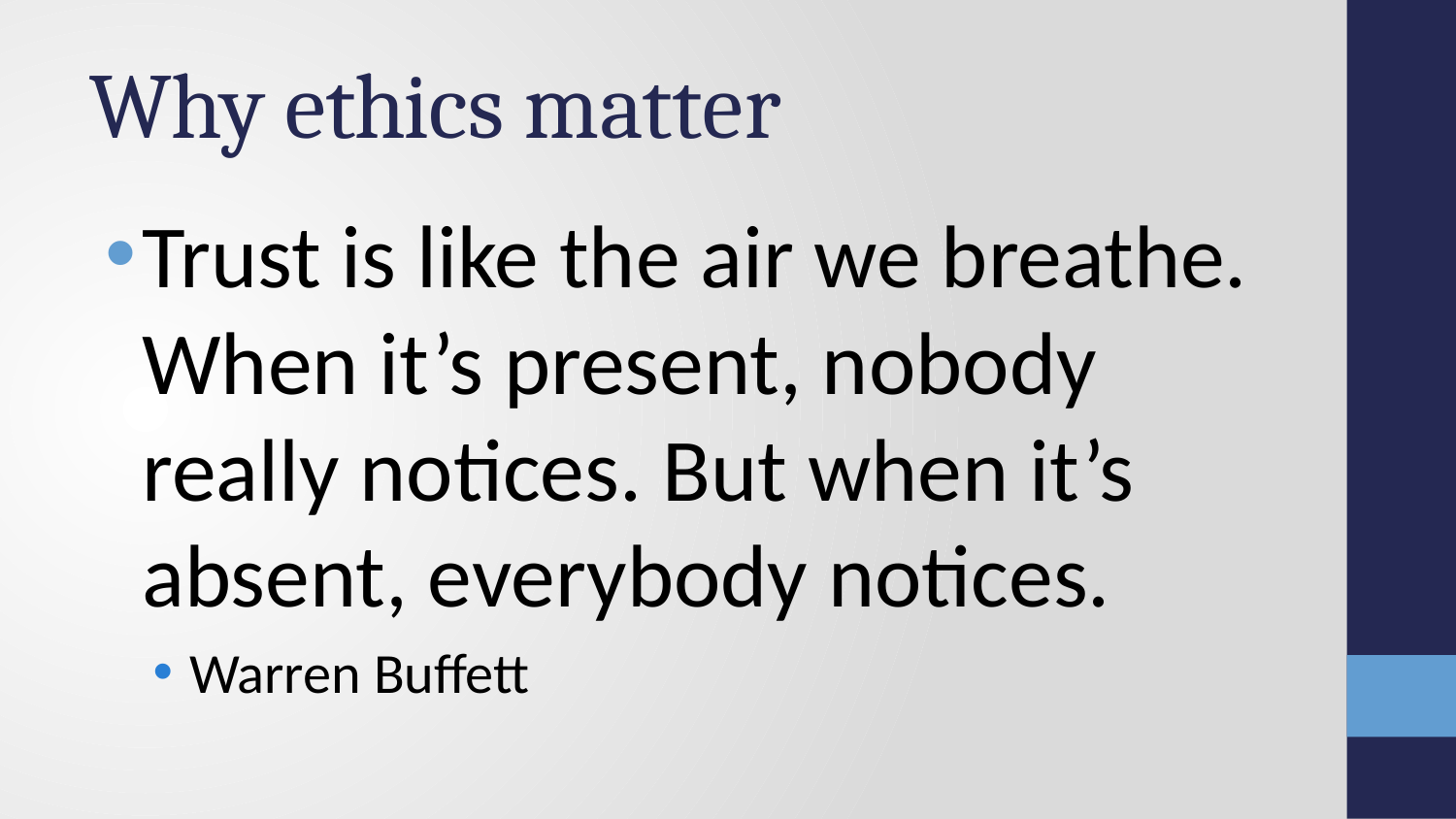

# Why ethics matter
Trust is like the air we breathe. When it’s present, nobody really notices. But when it’s absent, everybody notices.
Warren Buffett